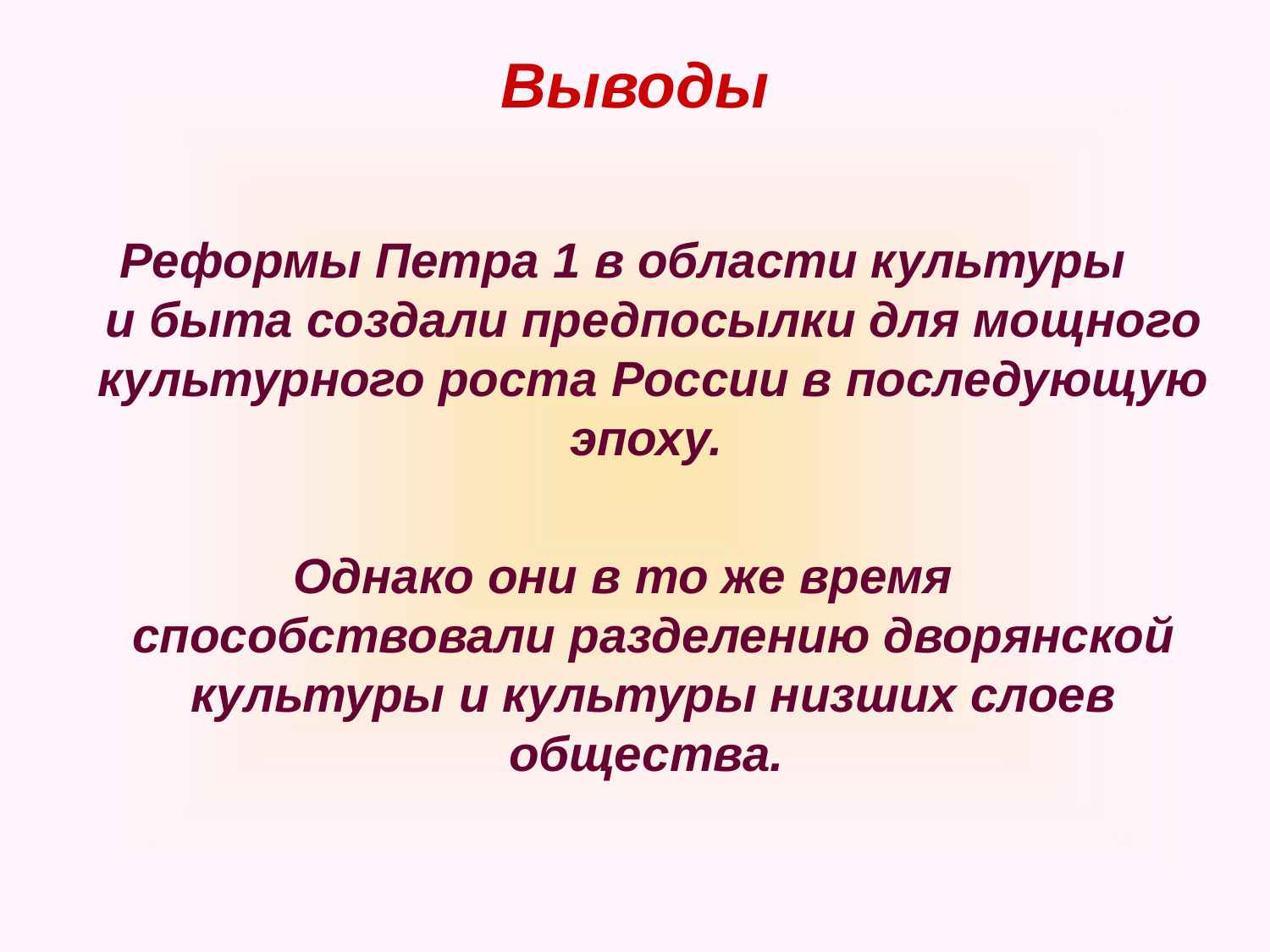

# Выводы
Реформы Петра 1 в области культуры
и быта создали предпосылки для мощного культурного роста России в последующую эпоху.

Однако они в то же время
способствовали разделению дворянской культуры и культуры низших слоев общества.